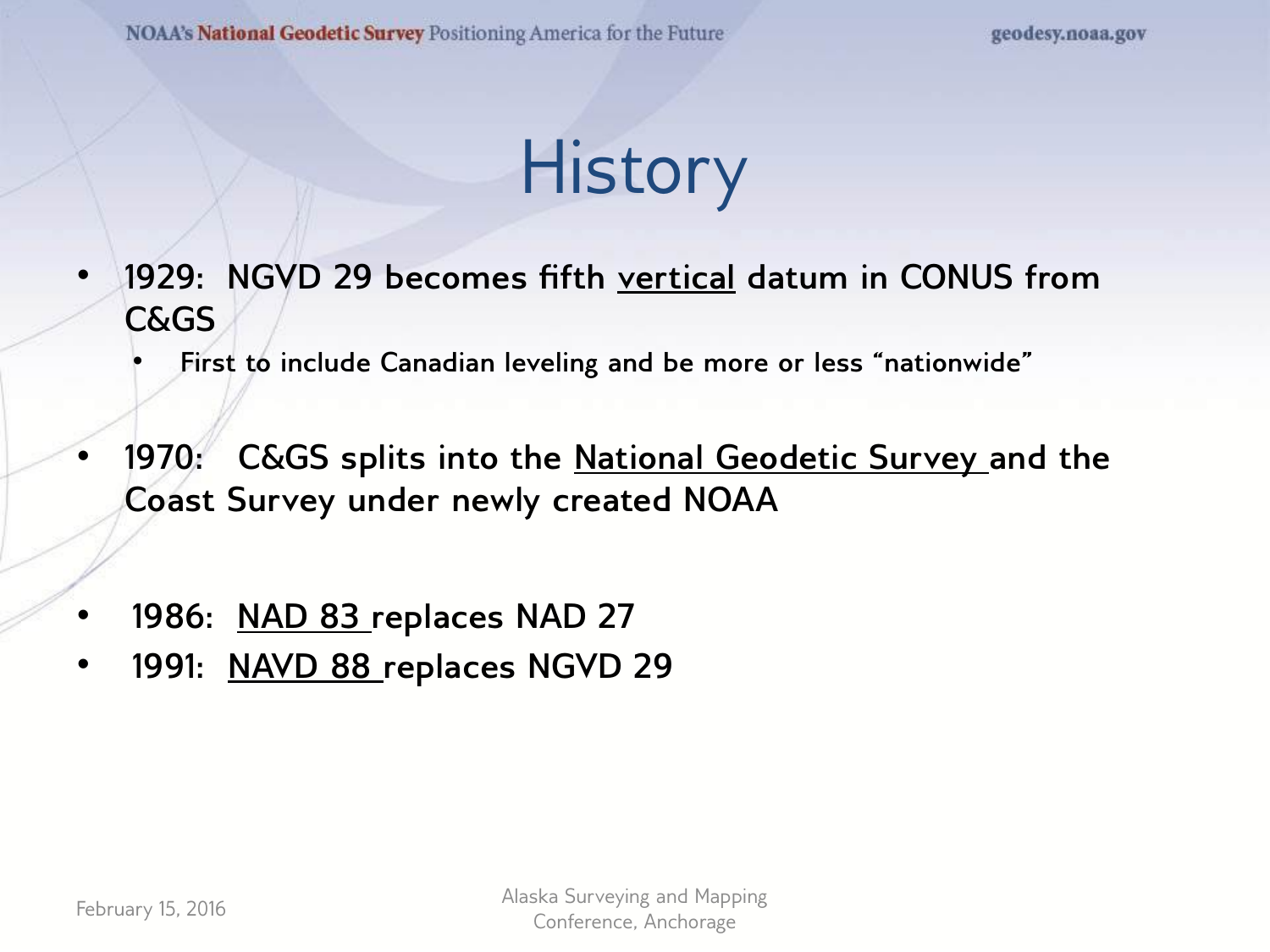

# History
1929:  NGVD 29 becomes fifth vertical datum in CONUS from C&GS
First to include Canadian leveling and be more or less “nationwide”

1970:   C&GS splits into the National Geodetic Survey and the Coast Survey under newly created NOAA

1986:  NAD 83 replaces NAD 27
1991:  NAVD 88 replaces NGVD 29

February 15, 2016
Alaska Surveying and Mapping Conference, Anchorage